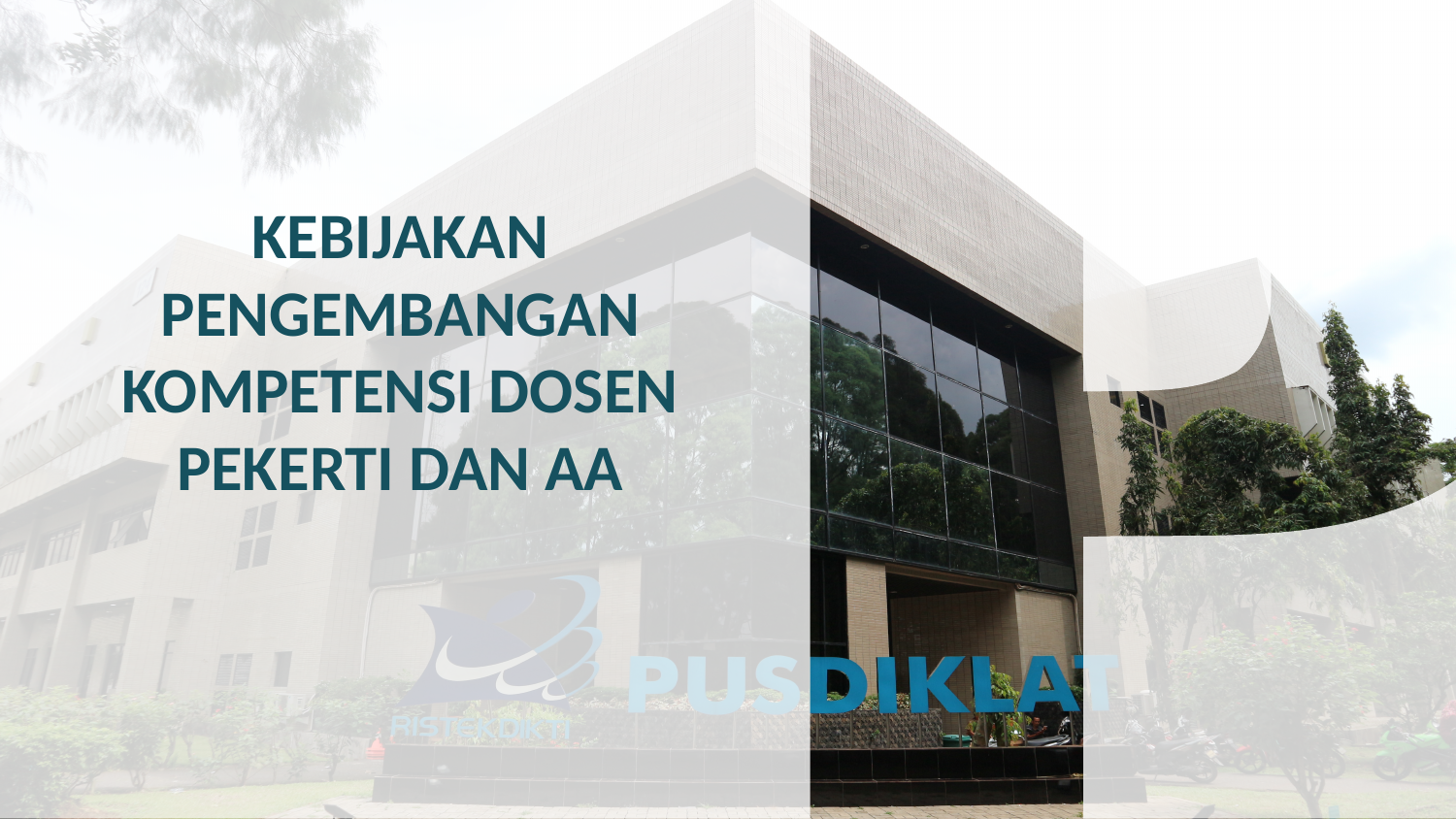

# KEBIJAKAN PENGEMBANGAN KOMPETENSI DOSEN PEKERTI DAN AA